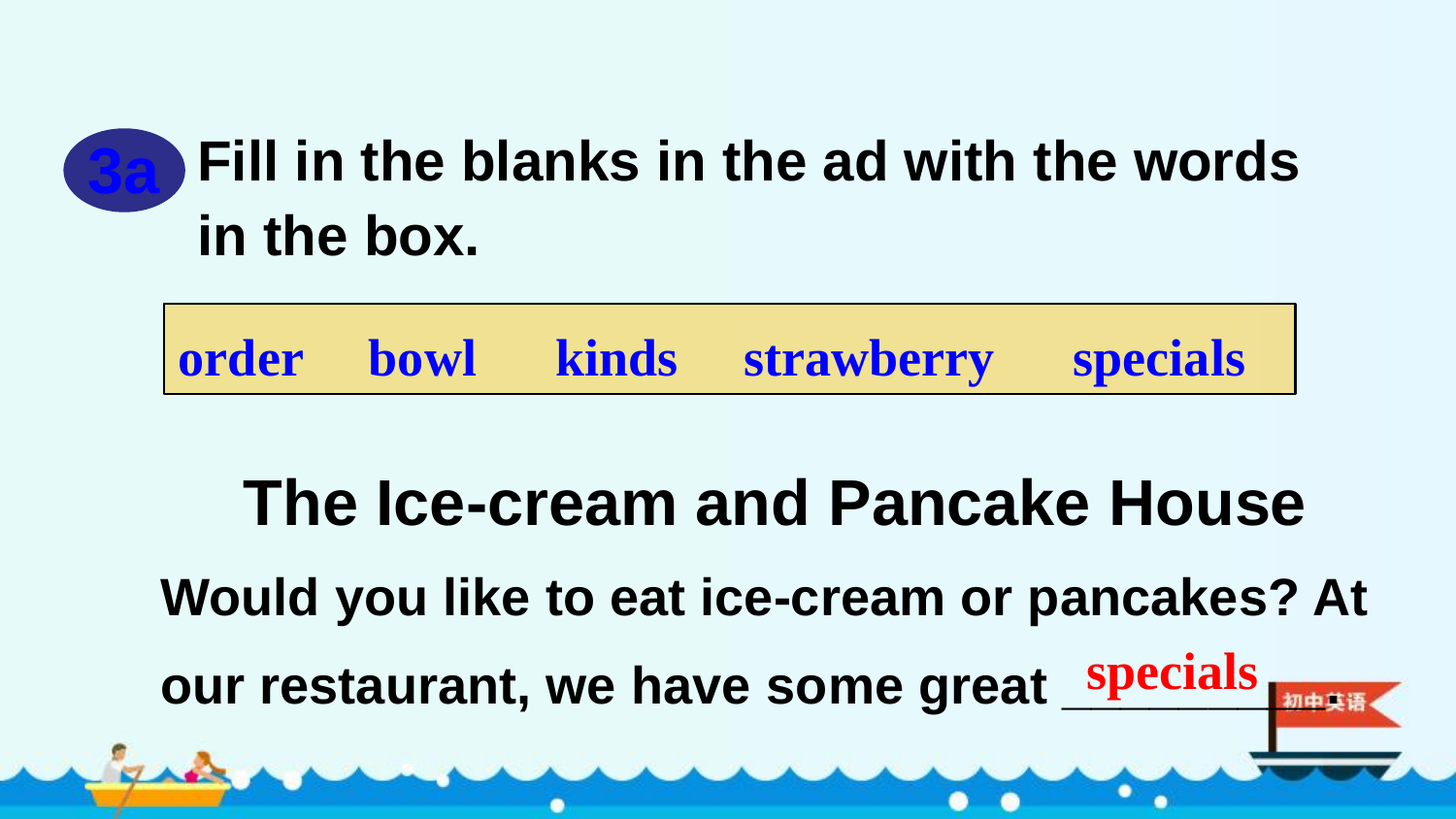

Fill in the blanks in the ad with the words in the box.
3a

order     bowl      kinds     strawberry      specials
The Ice-cream and Pancake House
Would you like to eat ice-cream or pancakes? At our restaurant, we have some great _________.
specials